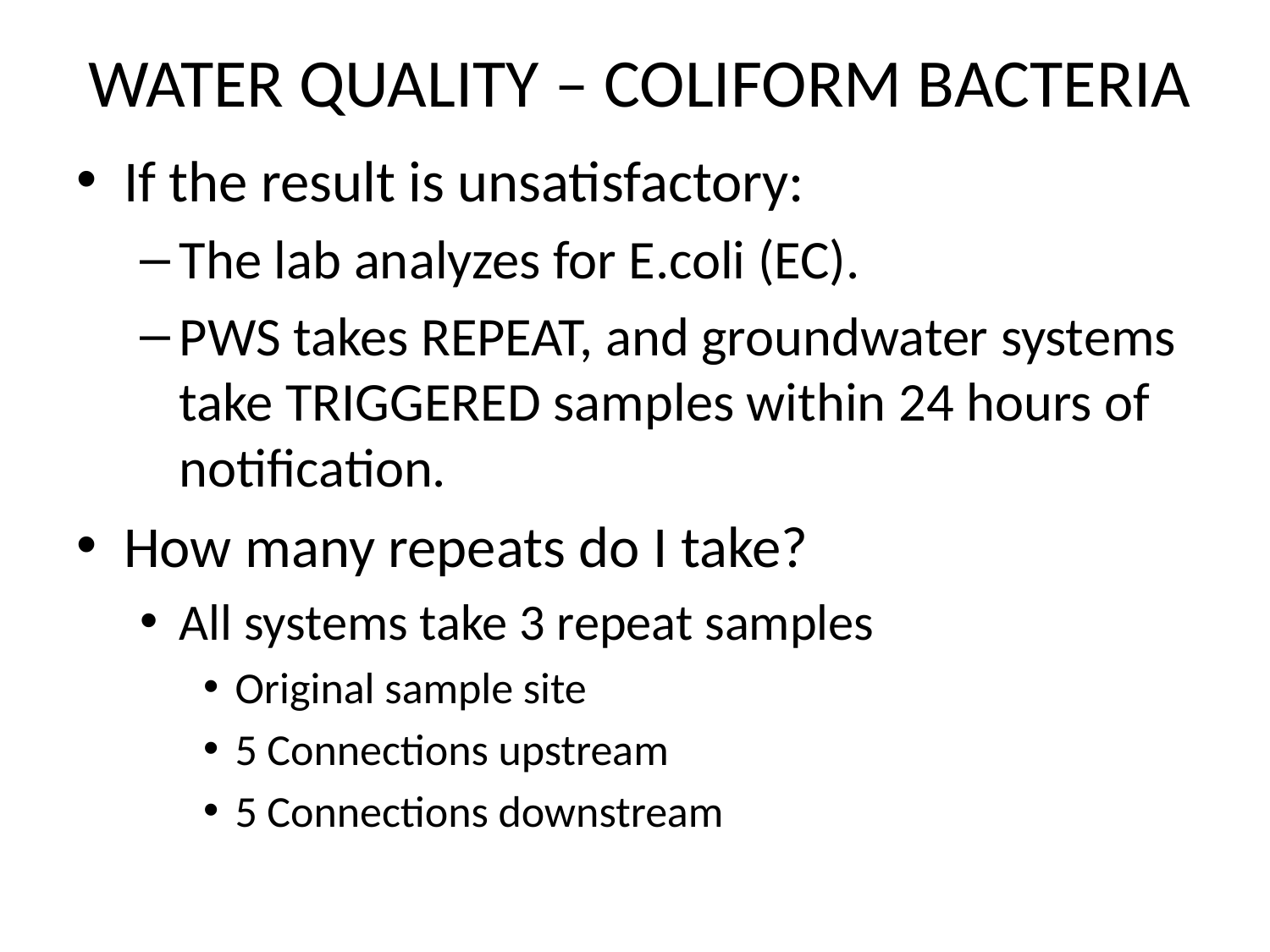

# WATER QUALITY – COLIFORM BACTERIA
If the result is unsatisfactory:
The lab analyzes for E.coli (EC).
PWS takes REPEAT, and groundwater systems take TRIGGERED samples within 24 hours of notification.
How many repeats do I take?
All systems take 3 repeat samples
Original sample site
5 Connections upstream
5 Connections downstream